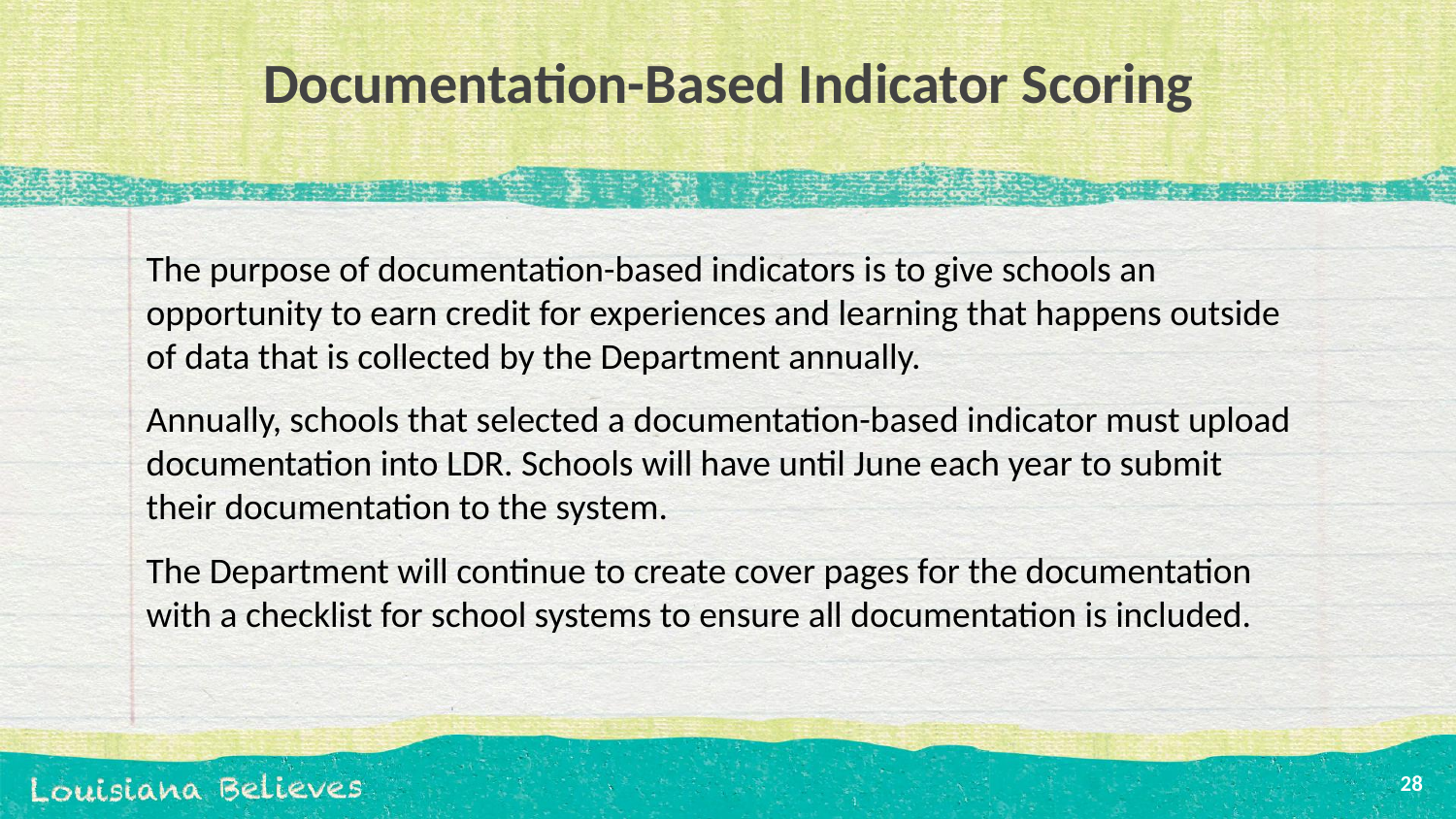

# Documentation-Based Indicator Scoring
The purpose of documentation-based indicators is to give schools an opportunity to earn credit for experiences and learning that happens outside of data that is collected by the Department annually.
Annually, schools that selected a documentation-based indicator must upload documentation into LDR. Schools will have until June each year to submit their documentation to the system.
The Department will continue to create cover pages for the documentation with a checklist for school systems to ensure all documentation is included.